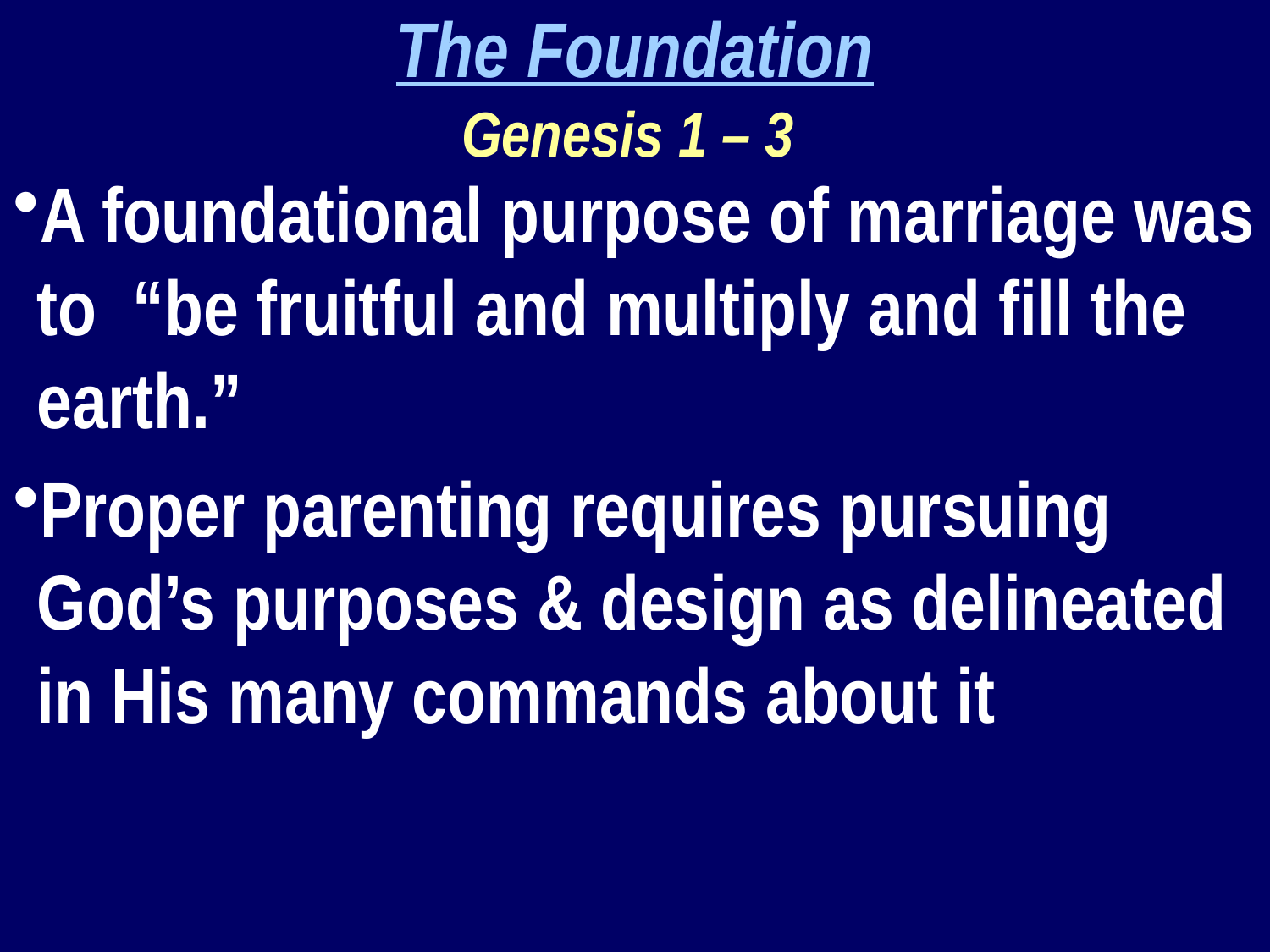

The Foundation
Genesis 1 – 3
A foundational purpose of marriage was to  “be fruitful and multiply and fill the earth.”
Proper parenting requires pursuing God’s purposes & design as delineated in His many commands about it